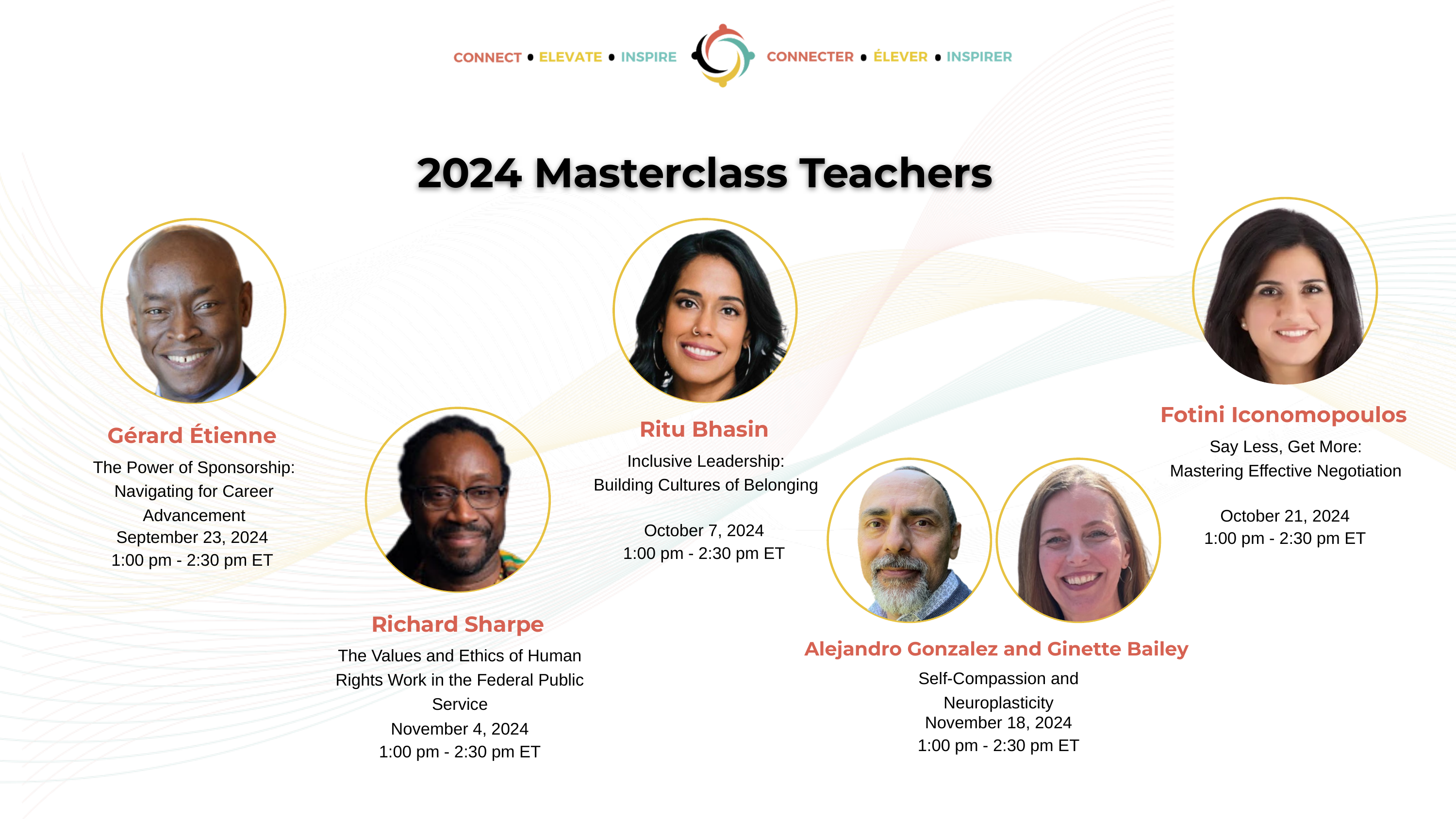

2024 Masterclass Teachers

Fotini Iconomopoulos
Say Less, Get More:
Mastering Effective Negotiation
October 21, 2024
1:00 pm - 2:30 pm ET

Gérard Étienne
The Power of Sponsorship:
Navigating for Career Advancement
September 23, 2024
1:00 pm - 2:30 pm ET

Ritu Bhasin
Inclusive Leadership:
Building Cultures of Belonging
October 7, 2024
1:00 pm - 2:30 pm ET

Richard Sharpe
The Values and Ethics of Human Rights Work in the Federal Public Service
November 4, 2024
1:00 pm - 2:30 pm ET

Alejandro Gonzalez and Ginette Bailey
Self-Compassion and Neuroplasticity
November 18, 2024
1:00 pm - 2:30 pm ET